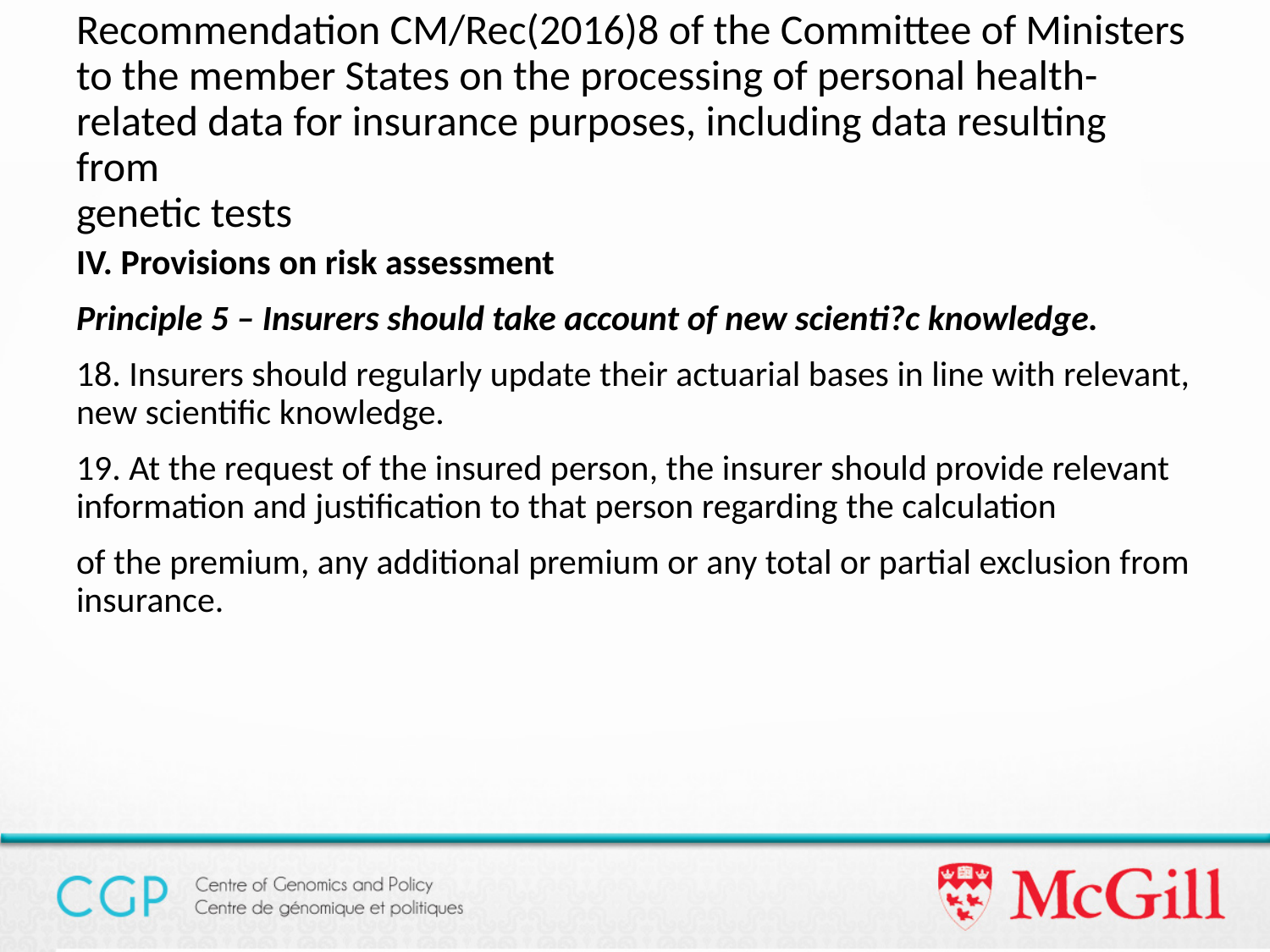

# Recommendation CM/Rec(2016)8 of the Committee of Ministers to the member States on the processing of personal health-related data for insurance purposes, including data resulting from genetic tests
IV. Provisions on risk assessment
Principle 5 – Insurers should take account of new scienti?c knowledge.
18. Insurers should regularly update their actuarial bases in line with relevant, new scientific knowledge.
19. At the request of the insured person, the insurer should provide relevant information and justification to that person regarding the calculation
of the premium, any additional premium or any total or partial exclusion from insurance.